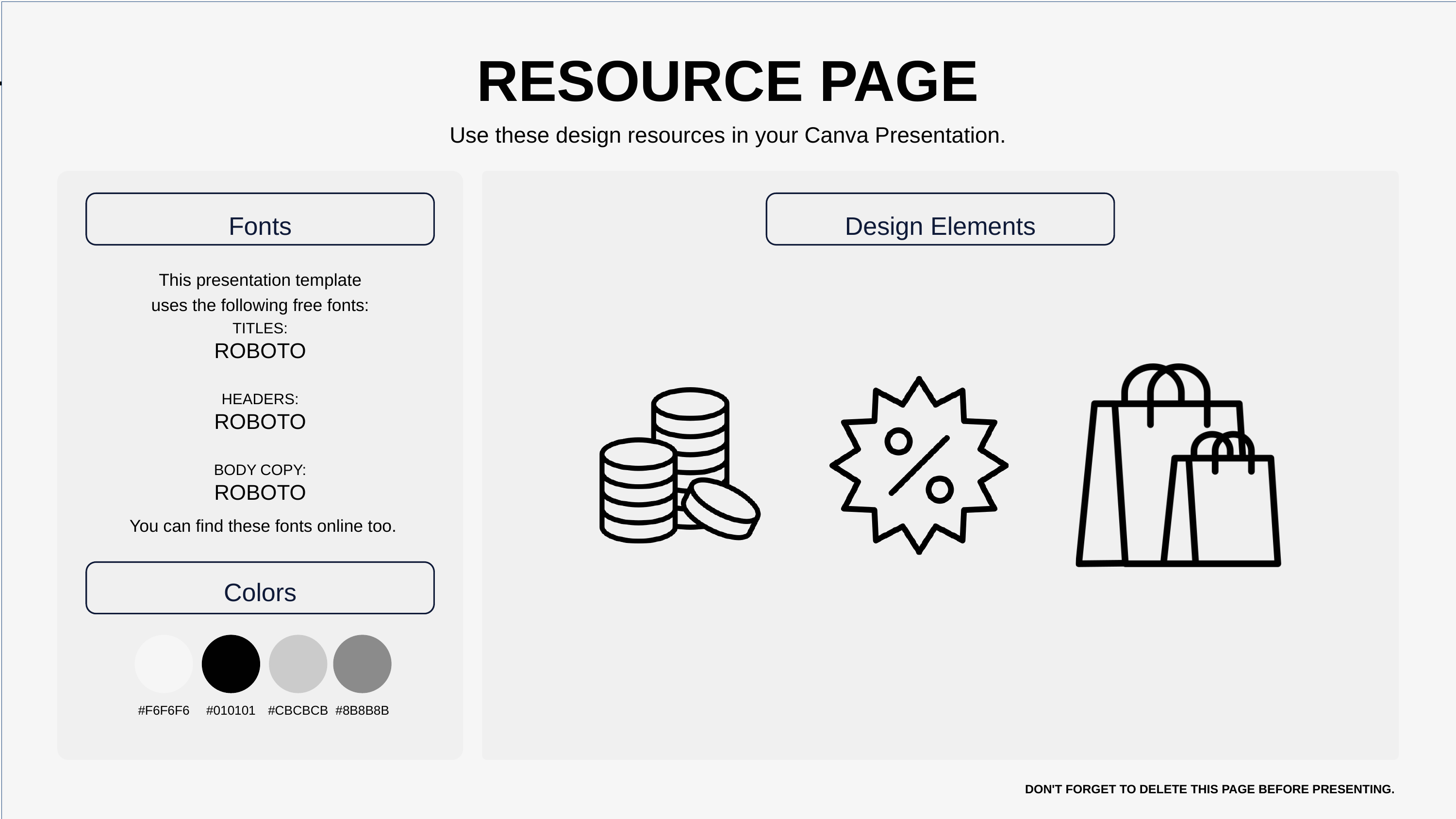

RESOURCE PAGE
Use these design resources in your Canva Presentation.

Fonts
Design Elements
This presentation template
uses the following free fonts:
TITLES:
ROBOTO

HEADERS:
ROBOTO

BODY COPY:
ROBOTO

You can find these fonts online too.

Colors

#F6F6F6
#010101
#CBCBCB
#8B8B8B
DON'T FORGET TO DELETE THIS PAGE BEFORE PRESENTING.